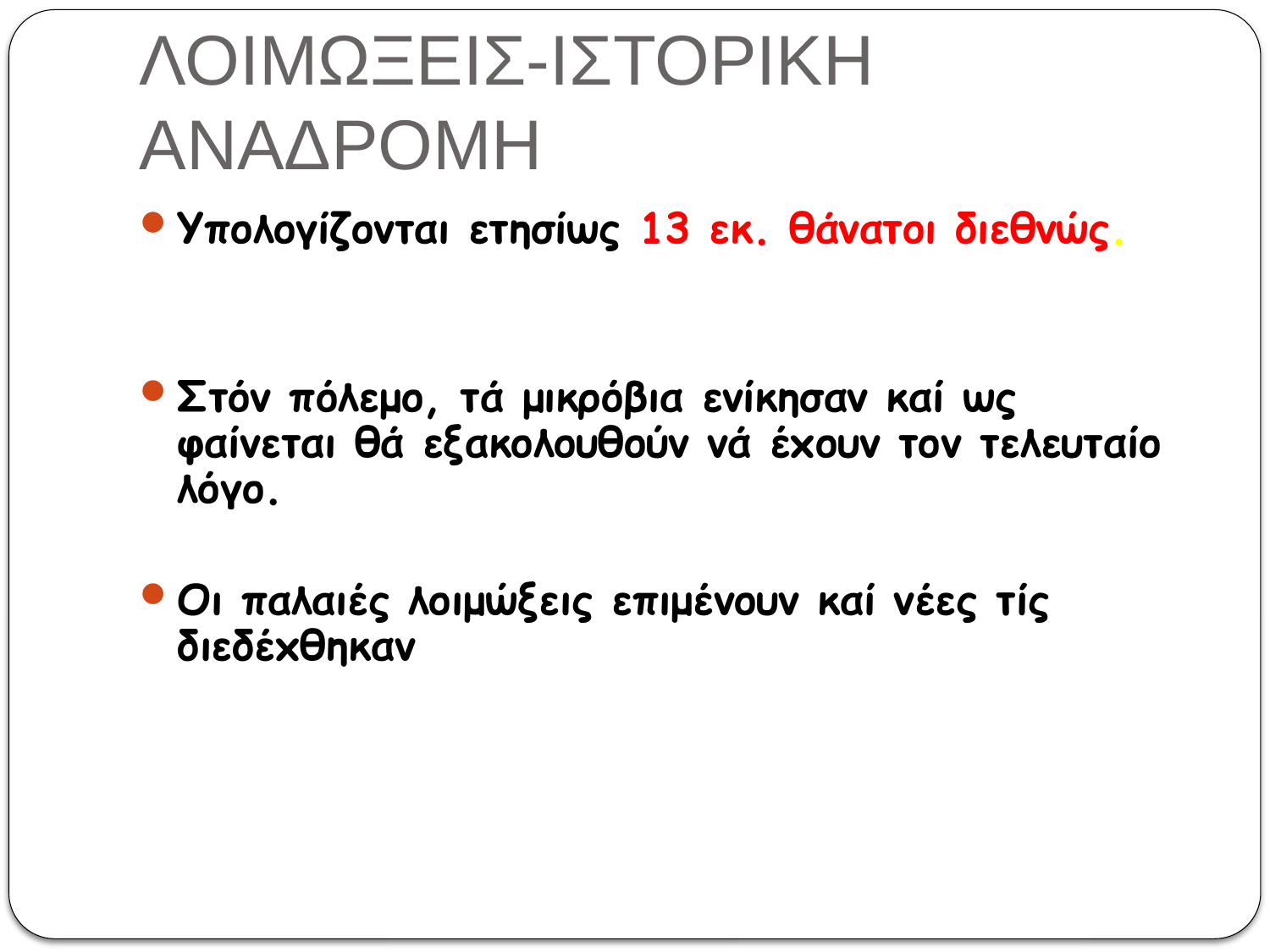

ΛΟΙΜΩΞΕΙΣ-ΙΣΤΟΡΙΚΗ ΑΝΑΔΡΟΜΗ
Υπολογίζονται ετησίως 13 εκ. θάνατοι διεθνώς.

Στόν πόλεμο, τά μικρόβια ενίκησαν καί ως φαίνεται θά εξακολουθούν νά έχουν τον τελευταίο λόγο.

Οι παλαιές λοιμώξεις επιμένουν καί νέες τίς διεδέχθηκαν